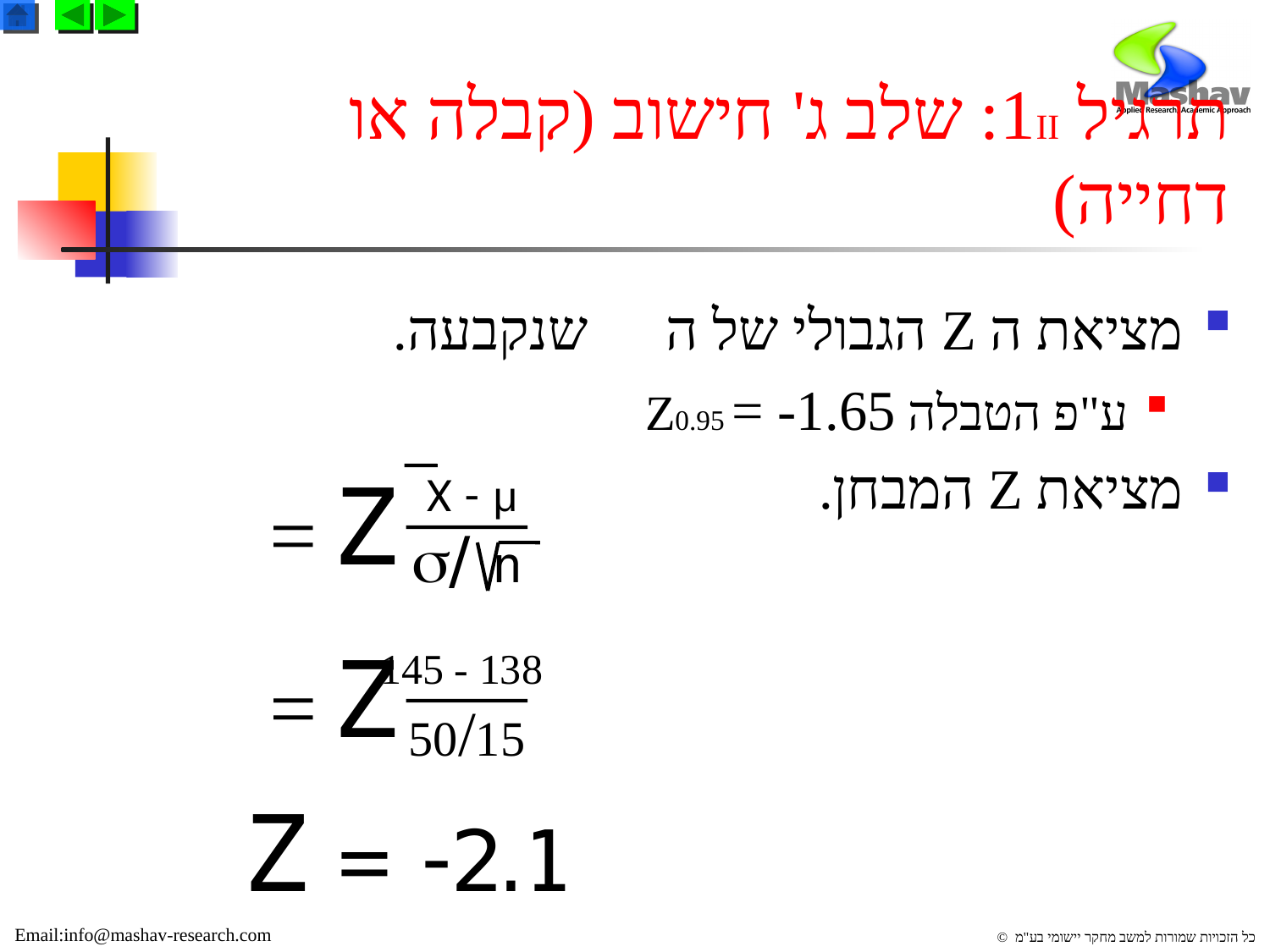

# תרגיל 1II: שלב ג' חישוב (קבלה או דחייה)
מציאת ה Z הגבולי של ה α שנקבעה.
ע"פ הטבלה Z0.95 = -1.65
מציאת Z המבחן.
Z =
X - μ
σ/ n

Z =
  138 - 145
50/15

Z = -2.1